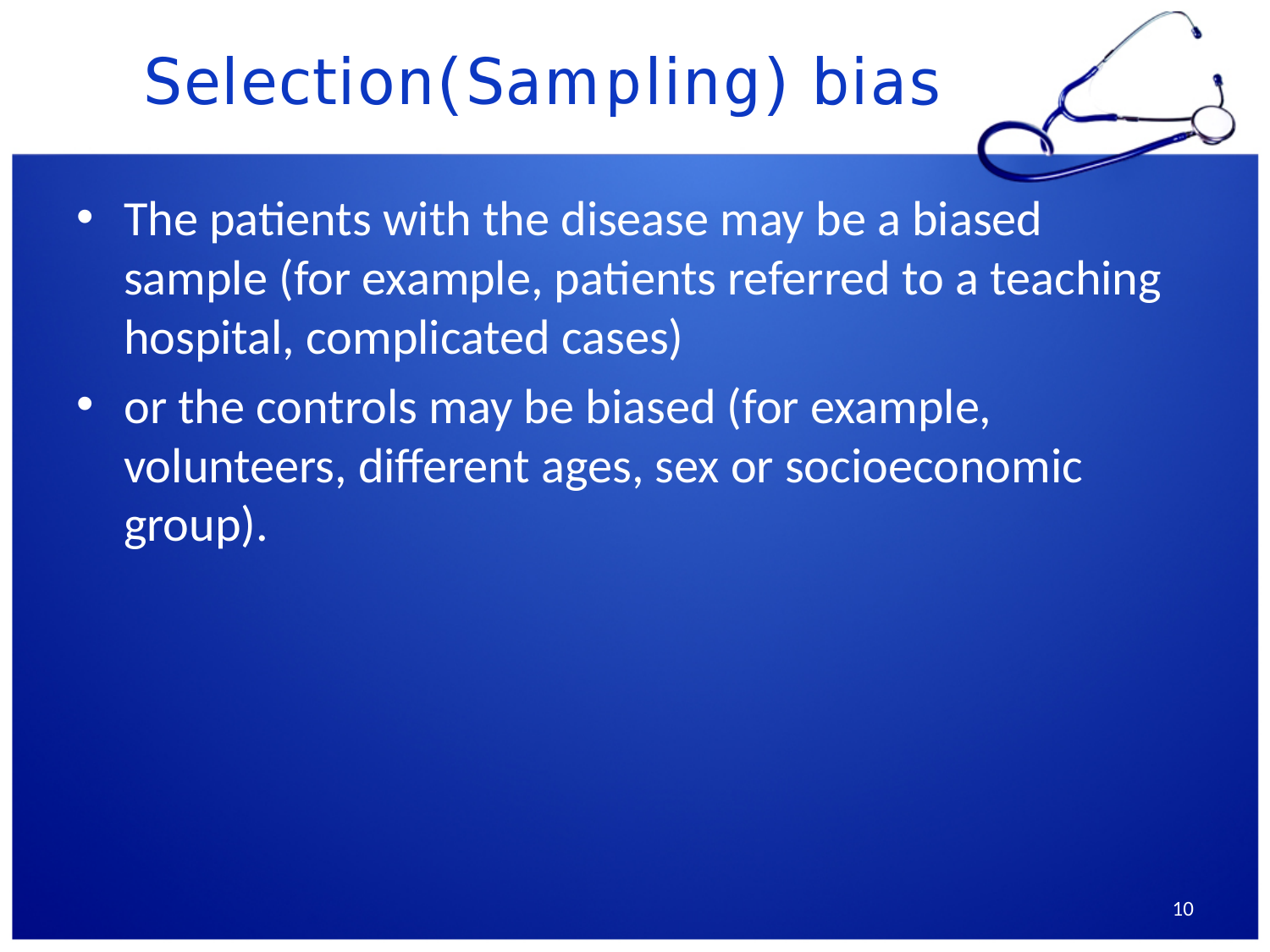

# Selection(Sampling) bias
The patients with the disease may be a biased sample (for example, patients referred to a teaching hospital, complicated cases)
or the controls may be biased (for example, volunteers, different ages, sex or socioeconomic group).

10